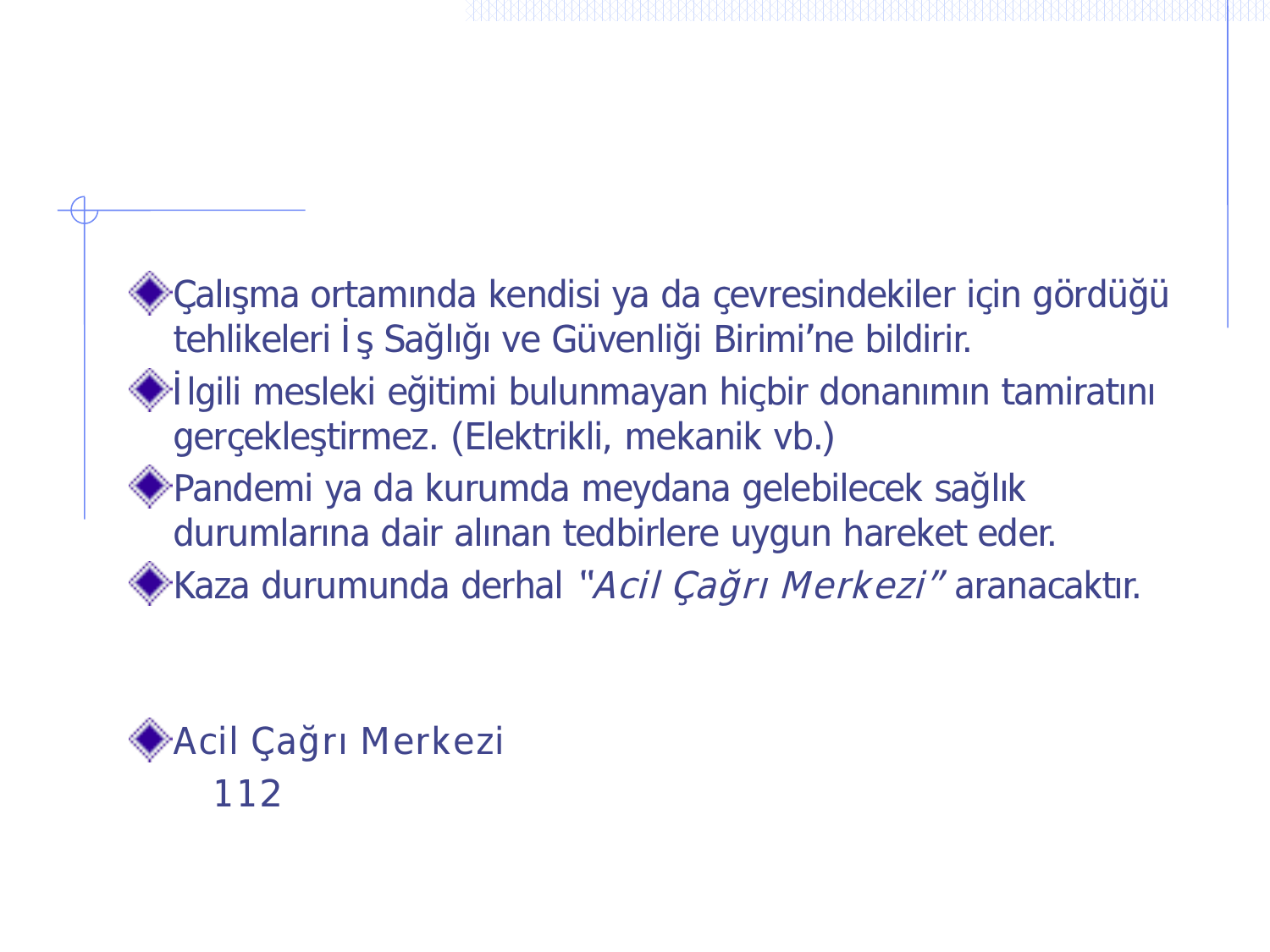

Çalışma ortamında kendisi ya da çevresindekiler için gördüğü tehlikeleri İş Sağlığı ve Güvenliği Birimi’ne bildirir.
İlgili mesleki eğitimi bulunmayan hiçbir donanımın tamiratını gerçekleştirmez. (Elektrikli, mekanik vb.)
Pandemi ya da kurumda meydana gelebilecek sağlık durumlarına dair alınan tedbirlere uygun hareket eder.
Kaza durumunda derhal “Acil Çağrı Merkezi” aranacaktır.

Acil Çağrı Merkezi
	112